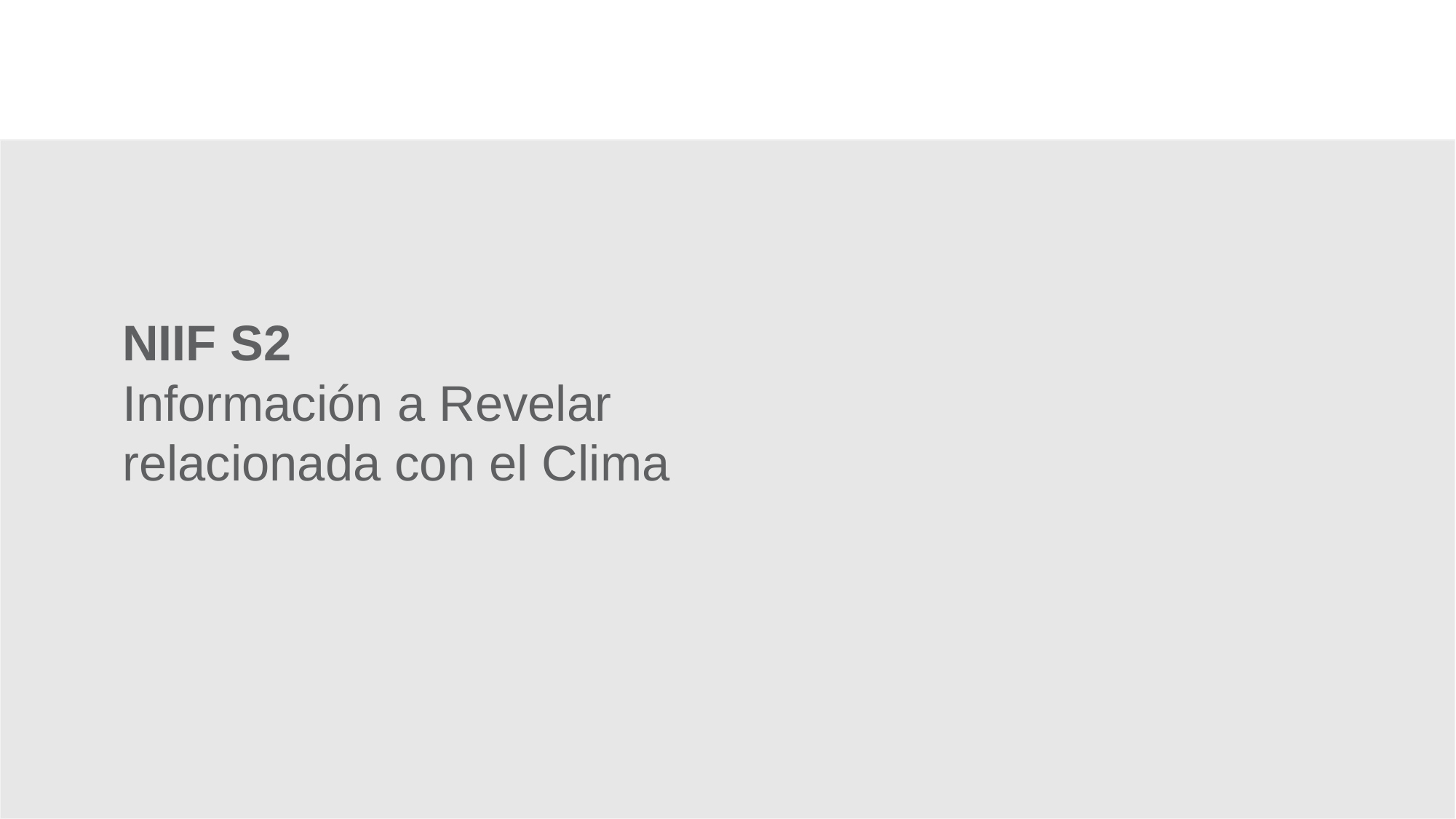

NIIF S2
Información a Revelar relacionada con el Clima